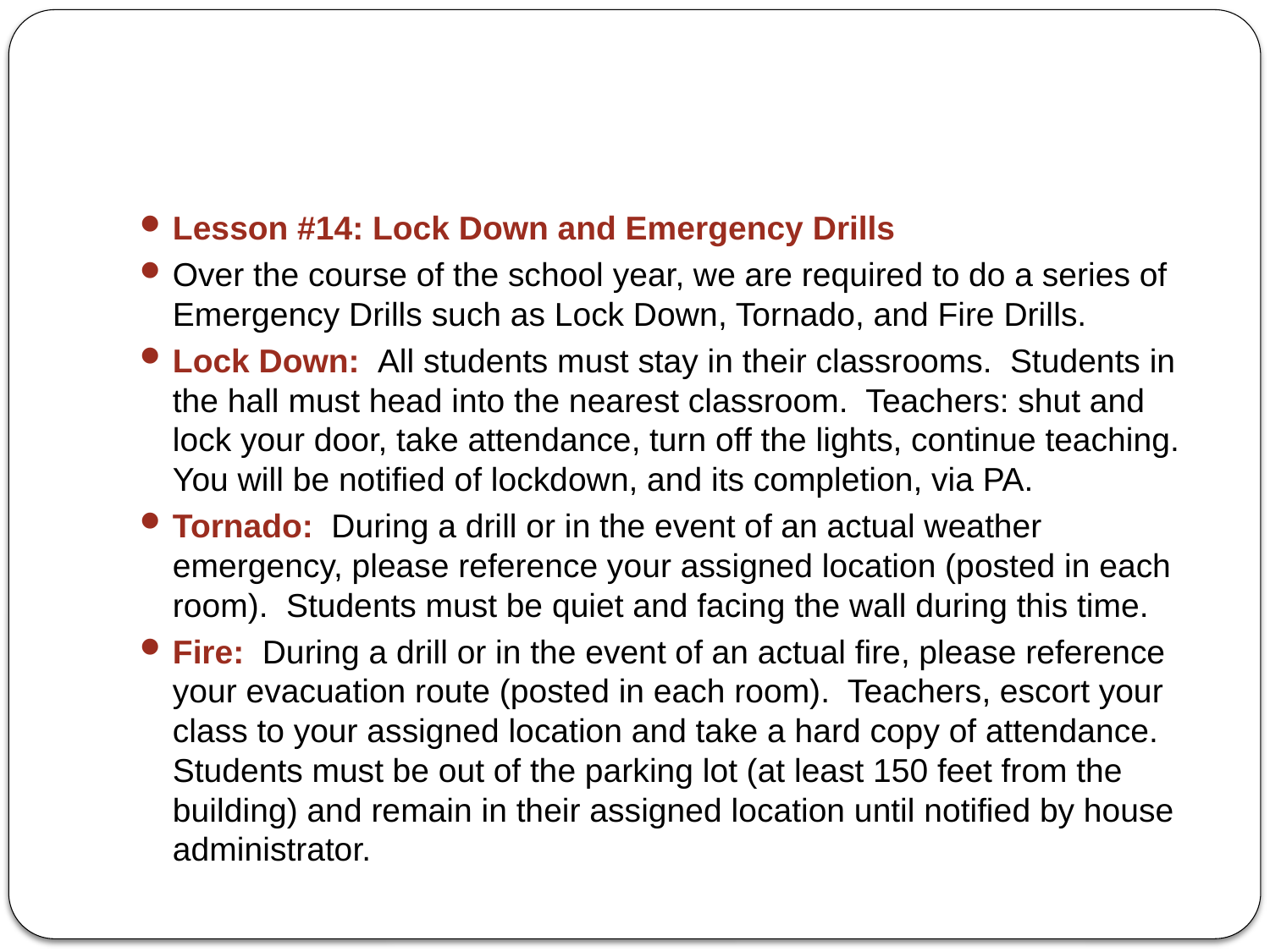

#
Lesson #14: Lock Down and Emergency Drills
Over the course of the school year, we are required to do a series of Emergency Drills such as Lock Down, Tornado, and Fire Drills.
Lock Down:  All students must stay in their classrooms.  Students in the hall must head into the nearest classroom.  Teachers: shut and lock your door, take attendance, turn off the lights, continue teaching.  You will be notified of lockdown, and its completion, via PA.
Tornado:  During a drill or in the event of an actual weather emergency, please reference your assigned location (posted in each room).  Students must be quiet and facing the wall during this time.
Fire:  During a drill or in the event of an actual fire, please reference your evacuation route (posted in each room).  Teachers, escort your class to your assigned location and take a hard copy of attendance.  Students must be out of the parking lot (at least 150 feet from the building) and remain in their assigned location until notified by house administrator.